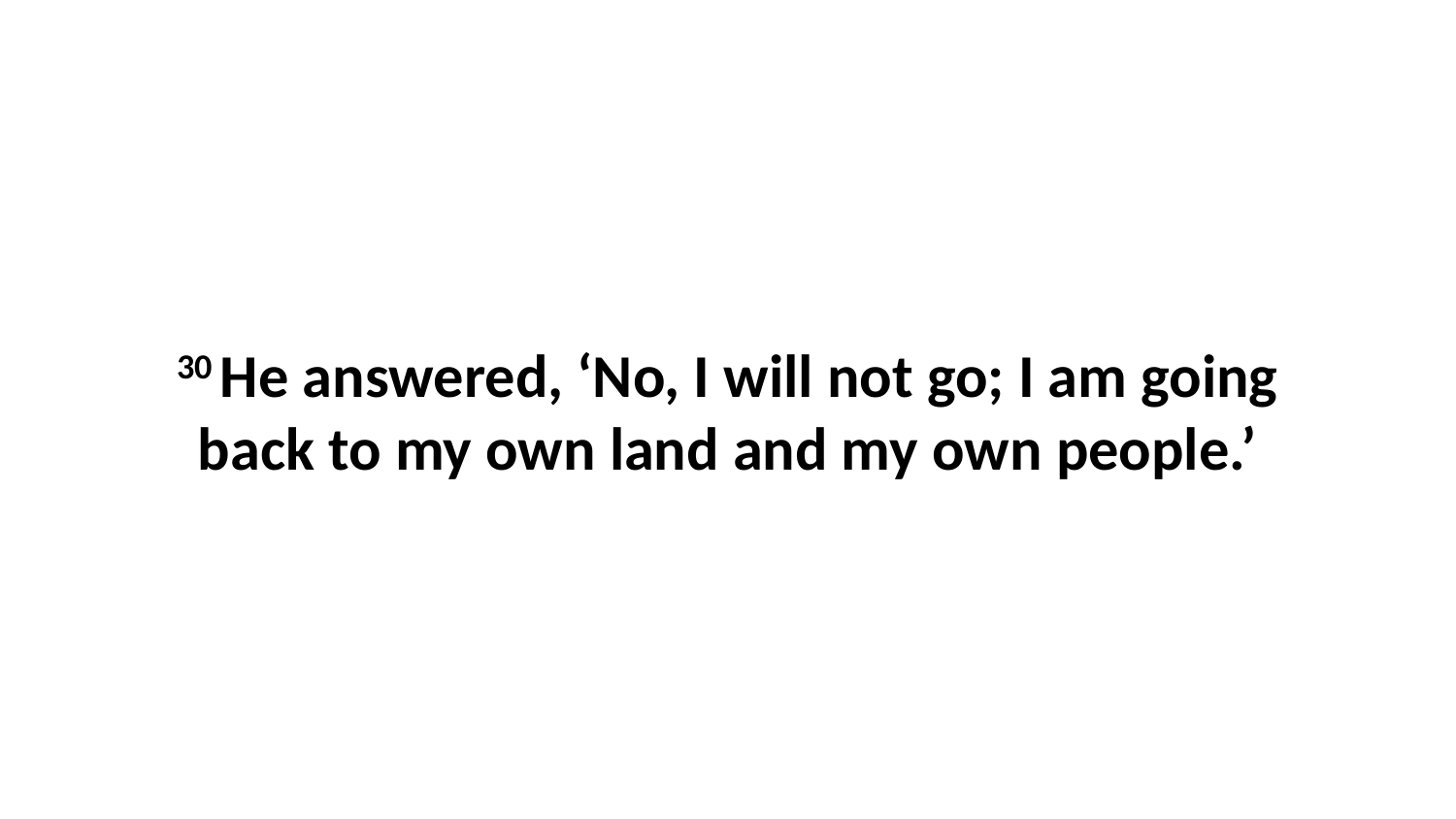

30 He answered, ‘No, I will not go; I am going back to my own land and my own people.’